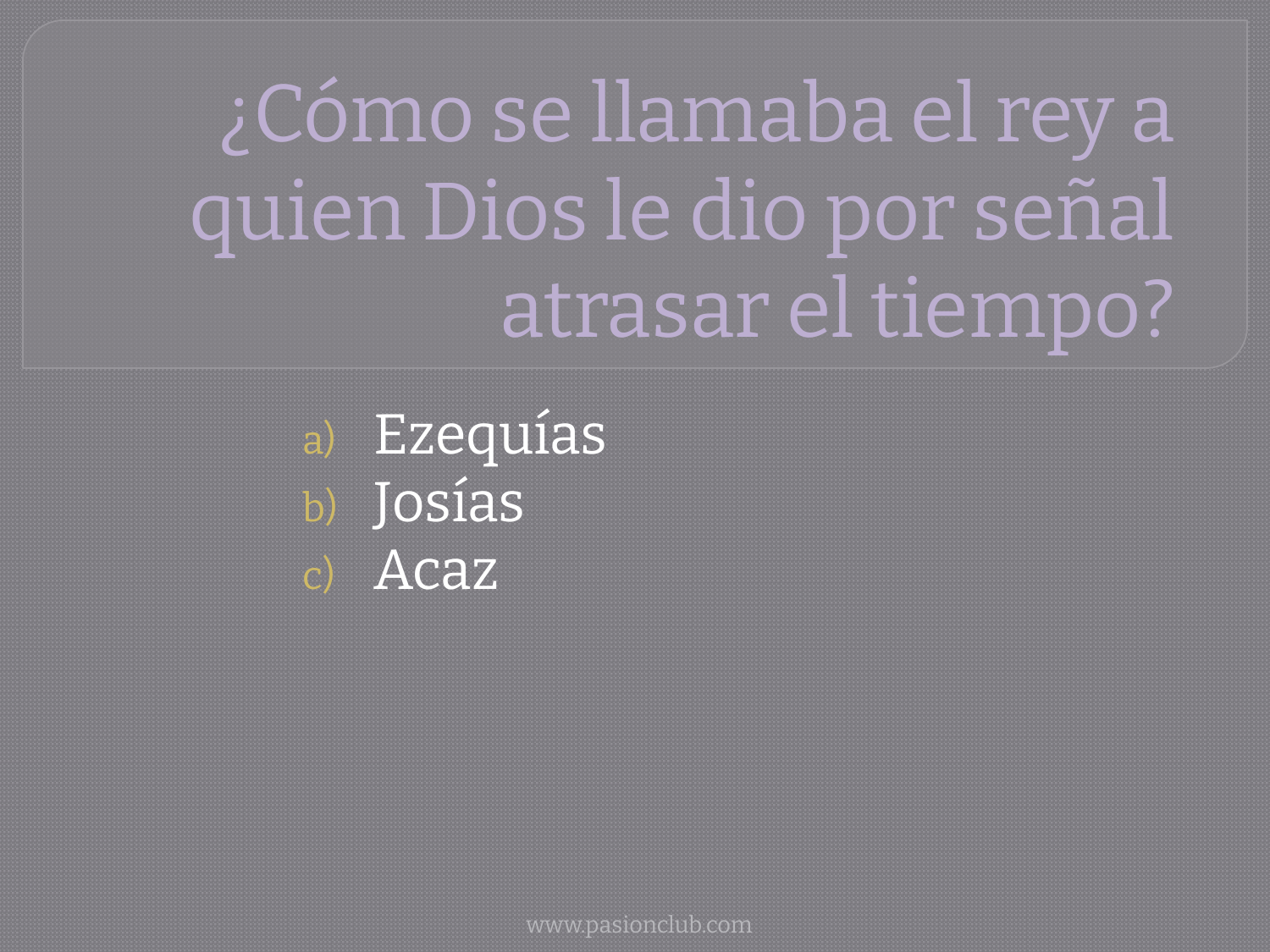

# ¿Cómo se llamaba el rey a quien Dios le dio por señal atrasar el tiempo?
Ezequías
Josías
Acaz
www.pasionclub.com